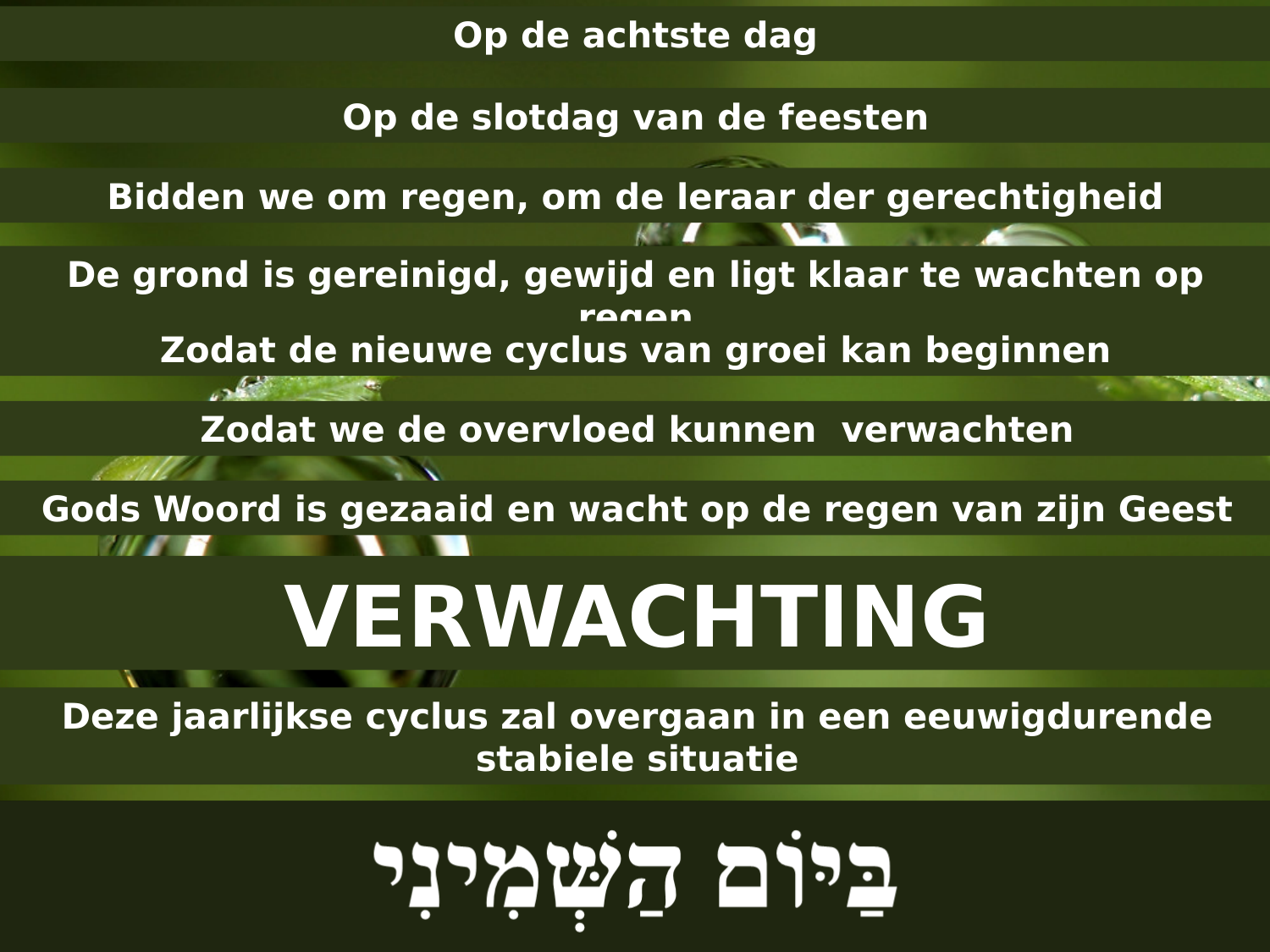

Op de achtste dag
Op de slotdag van de feesten
Bidden we om regen, om de leraar der gerechtigheid
De grond is gereinigd, gewijd en ligt klaar te wachten op regen
Zodat de nieuwe cyclus van groei kan beginnen
Zodat we de overvloed kunnen  verwachten
Gods Woord is gezaaid en wacht op de regen van zijn Geest
VERWACHTING
Deze jaarlijkse cyclus zal overgaan in een eeuwigdurende stabiele situatie